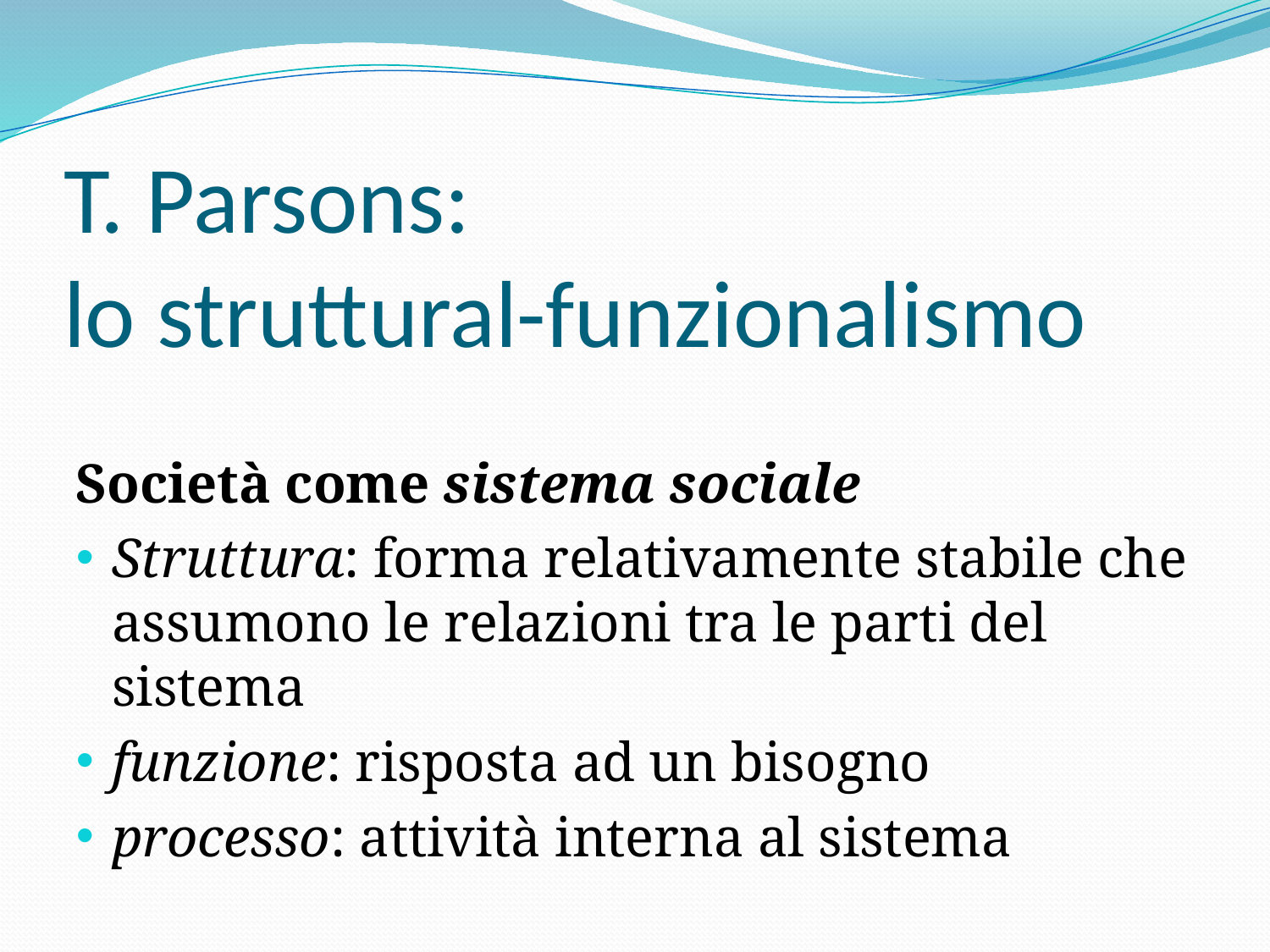

# T. Parsons: lo struttural-funzionalismo

Società come sistema sociale
Struttura: forma relativamente stabile che assumono le relazioni tra le parti del sistema
funzione: risposta ad un bisogno
processo: attività interna al sistema